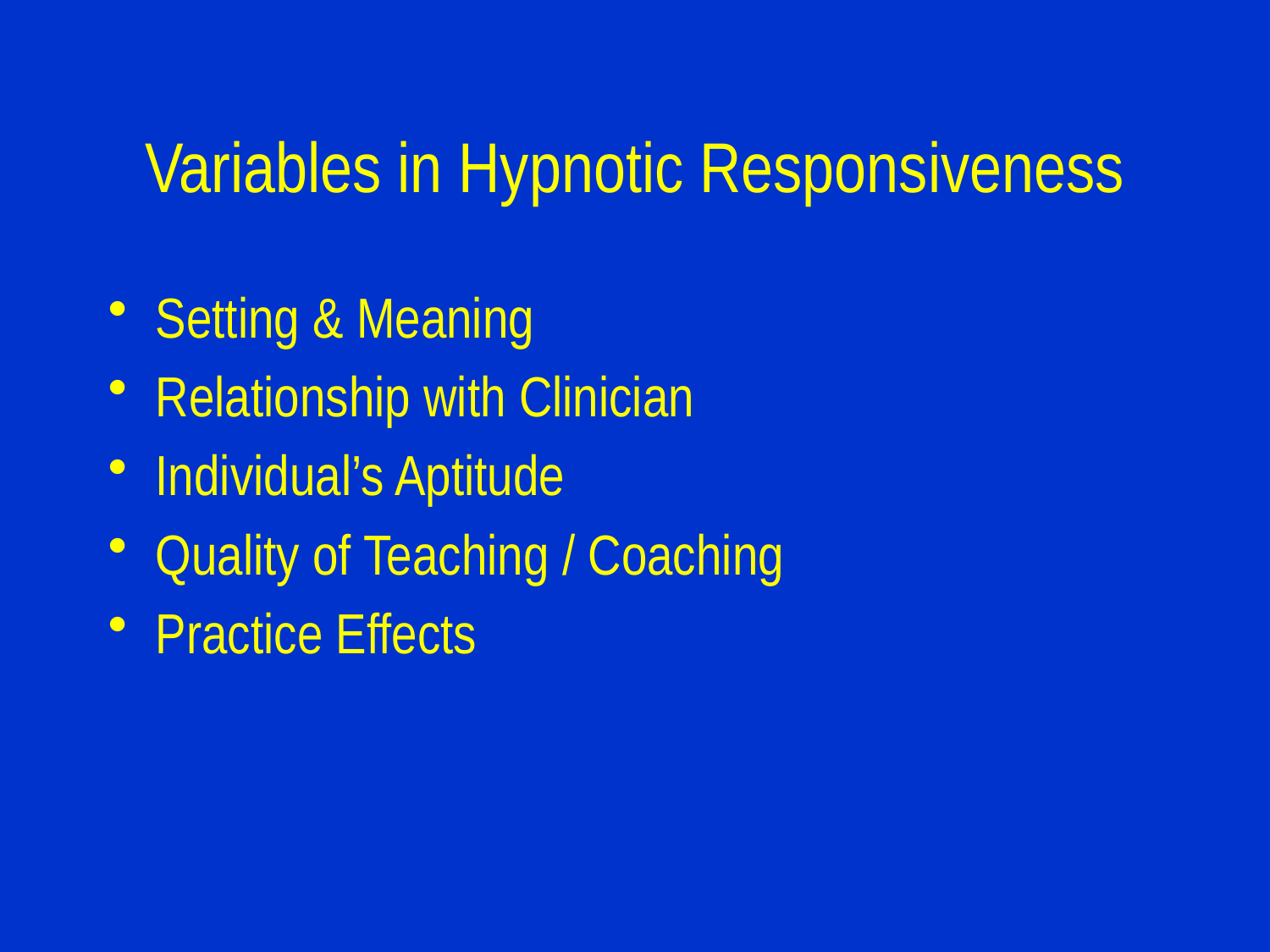

# Variables in Hypnotic Responsiveness
Setting & Meaning
Relationship with Clinician
Individual’s Aptitude
Quality of Teaching / Coaching
Practice Effects